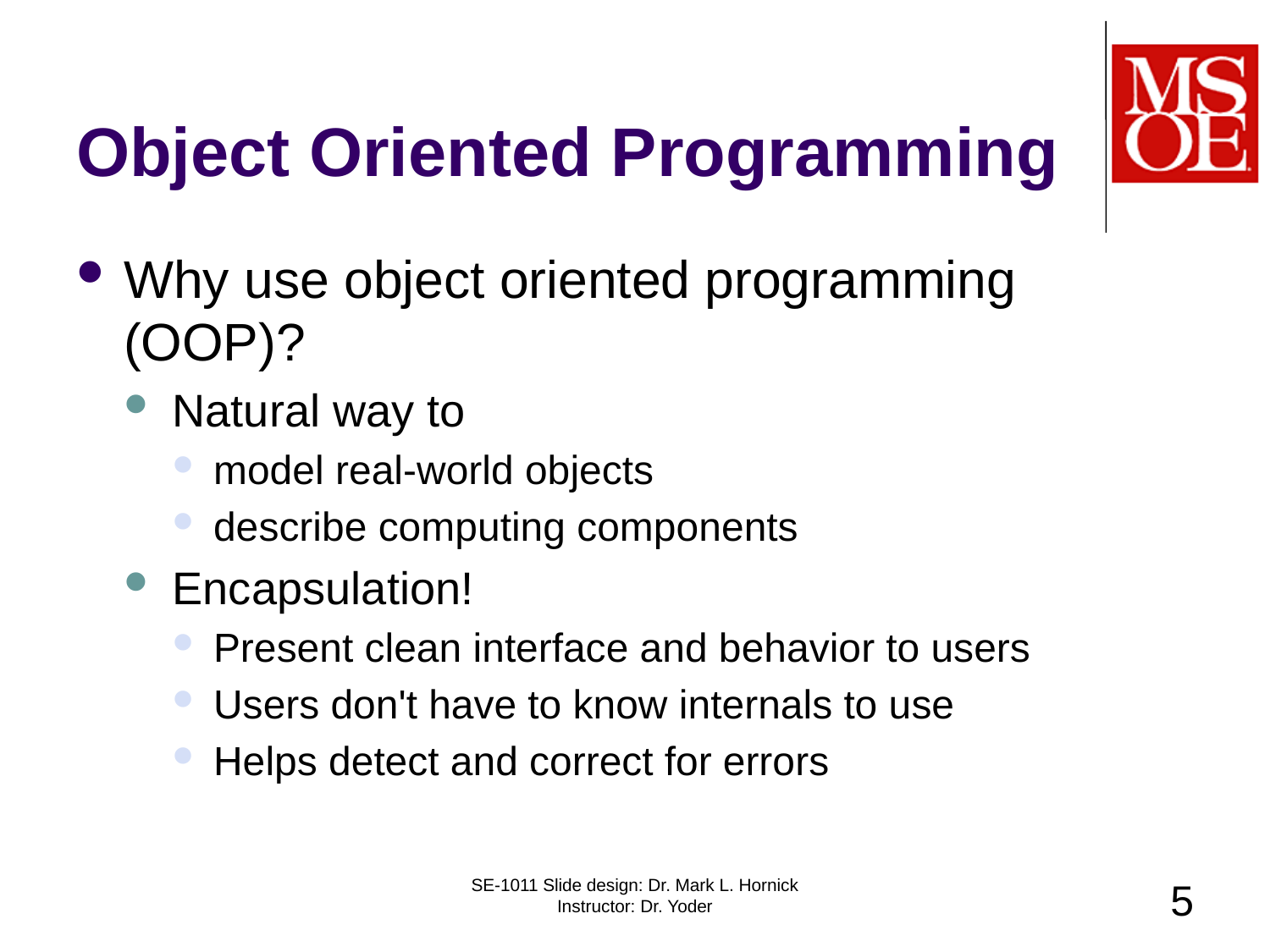

# Object Oriented Programming
Why use object oriented programming (OOP)?
Natural way to
model real-world objects
describe computing components
Encapsulation!
Present clean interface and behavior to users
Users don't have to know internals to use
Helps detect and correct for errors
SE-1011 Slide design: Dr. Mark L. Hornick Instructor: Dr. Yoder
5